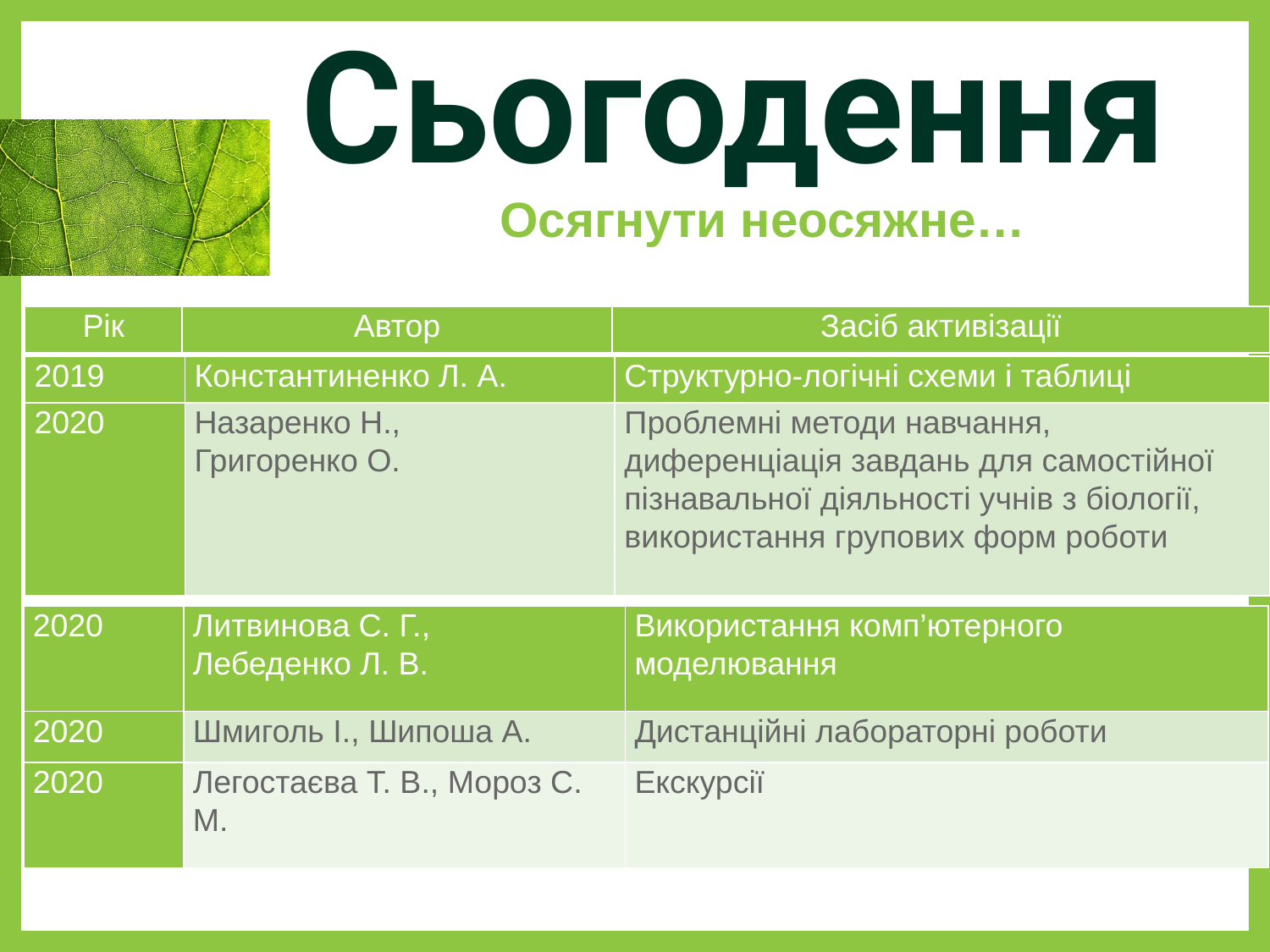

Сьогодення
# Осягнути неосяжне…
| Рік | Автор | Засіб активізації |
| --- | --- | --- |
| 2019 | Константиненко Л. А. | Структурно-логічні схеми і таблиці |
| --- | --- | --- |
| 2020 | Назаренко Н., Григоренко О. | Проблемні методи навчання, диференціація завдань для самостійної пізнавальної діяльності учнів з біології, використання групових форм роботи |
| 2020 | Литвинова С. Г., Лебеденко Л. В. | Використання комп’ютерного моделювання |
| --- | --- | --- |
| 2020 | Шмиголь І., Шипоша А. | Дистанційні лабораторні роботи |
| 2020 | Легостаєва Т. В., Мороз С. М. | Екскурсії |
13